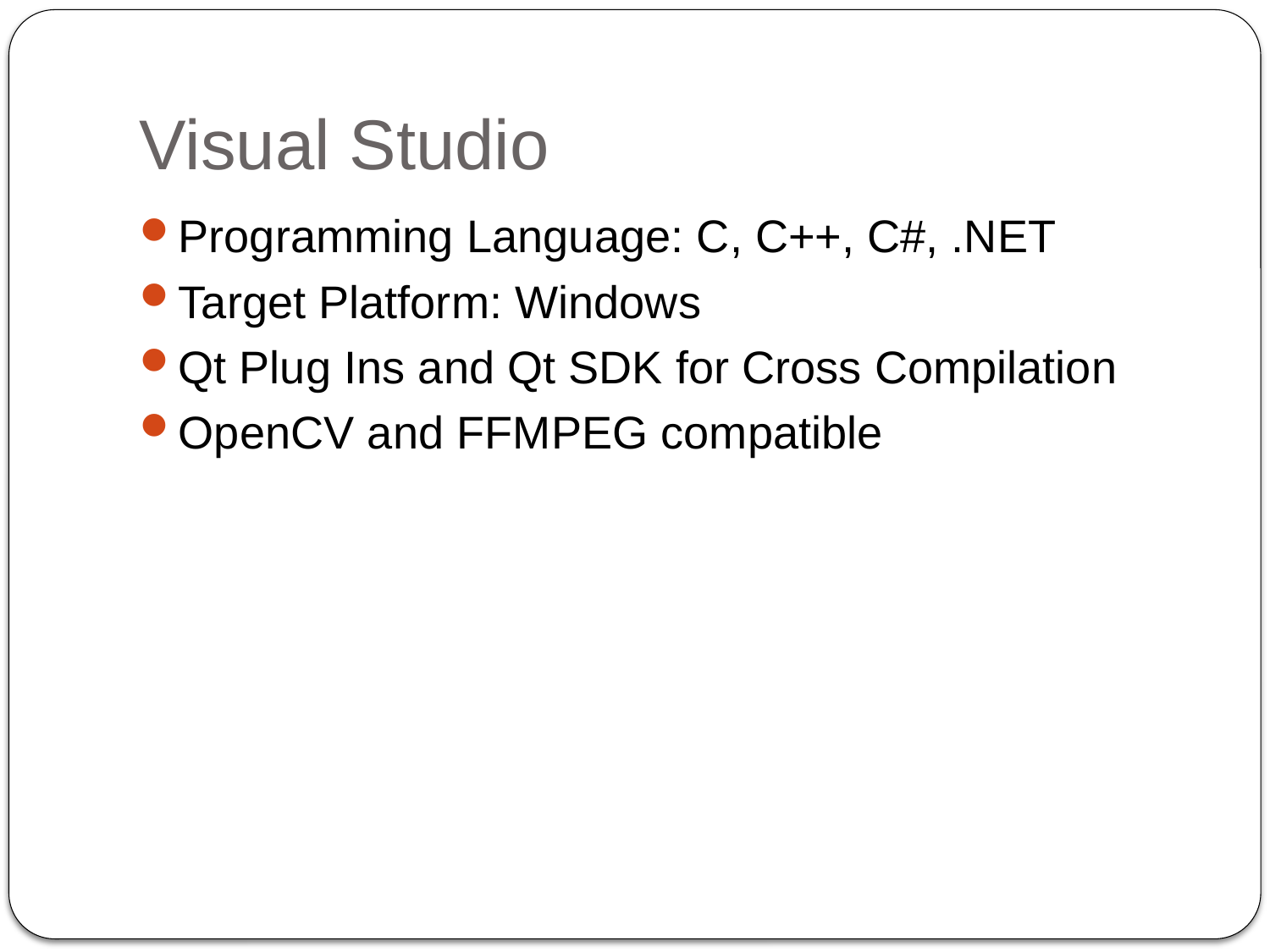

# Visual Studio
Programming Language: C, C++, C#, .NET
Target Platform: Windows
Qt Plug Ins and Qt SDK for Cross Compilation
OpenCV and FFMPEG compatible